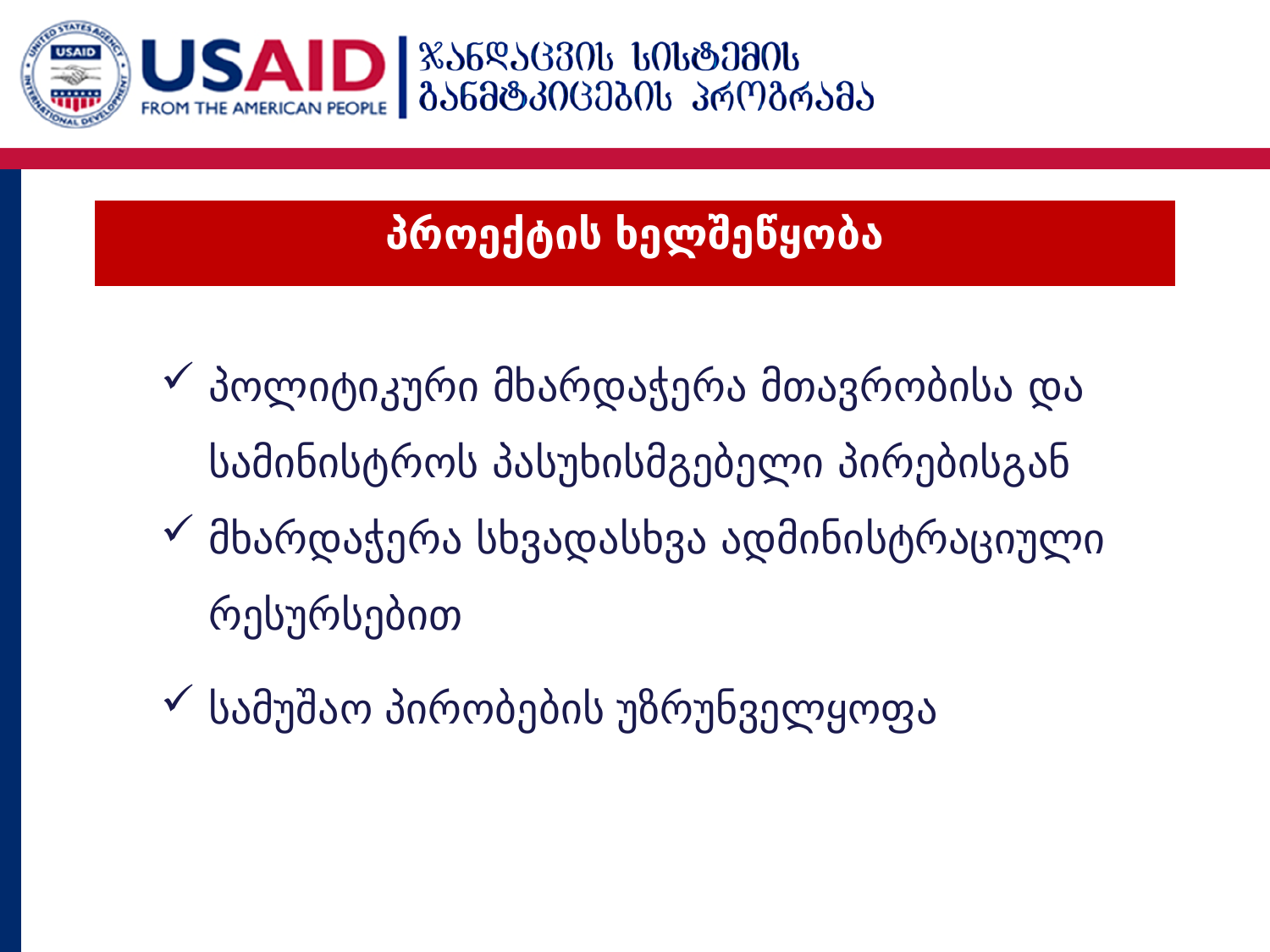

# პროექტის ხელშეწყობა
პოლიტიკური მხარდაჭერა მთავრობისა და სამინისტროს პასუხისმგებელი პირებისგან
მხარდაჭერა სხვადასხვა ადმინისტრაციული რესურსებით
სამუშაო პირობების უზრუნველყოფა